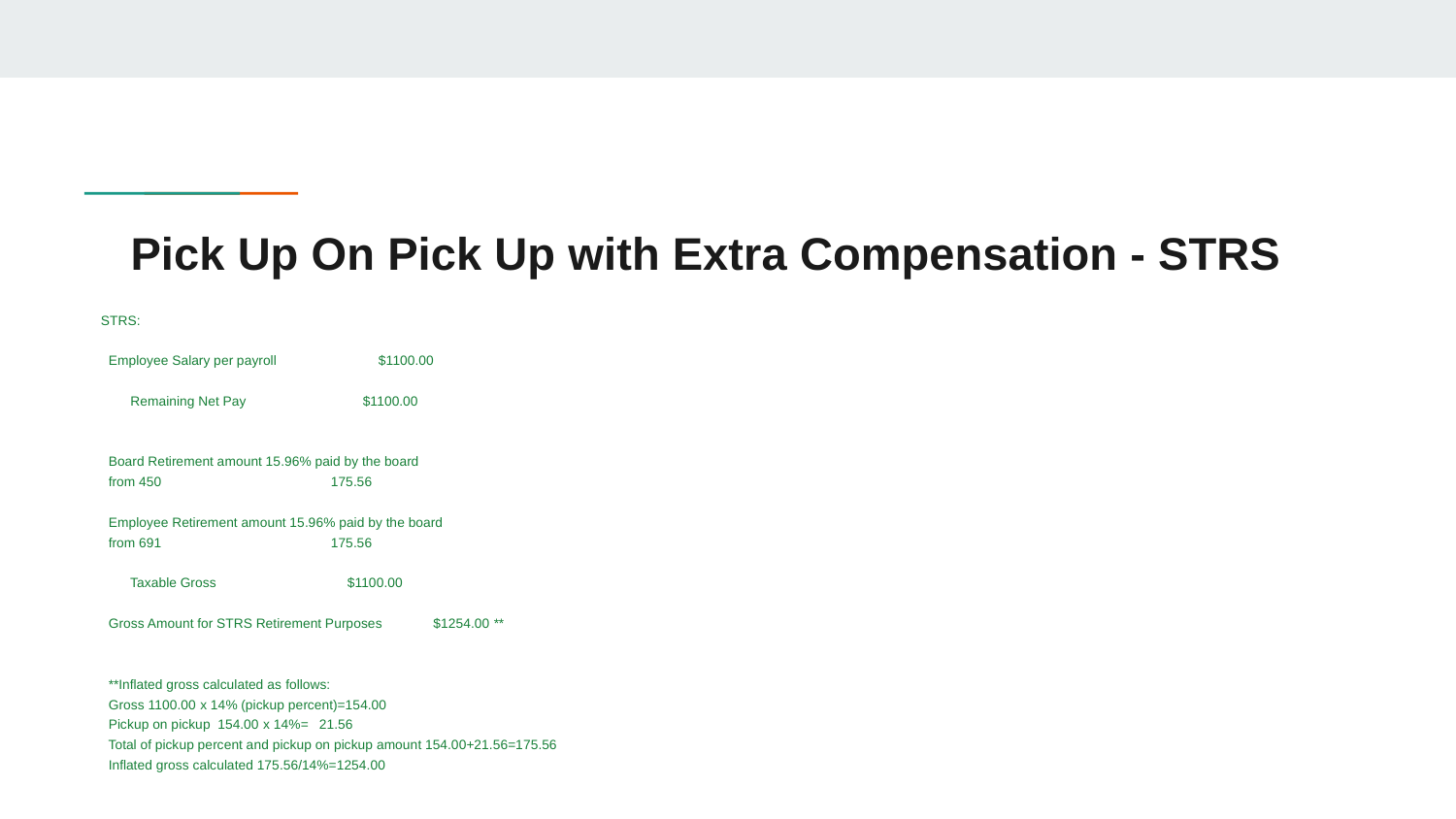

# Pick Up On Pick Up with Extra Compensation - STRS
   STRS:
     Employee Salary per payroll                            $1100.00
           Remaining Net Pay                                $1100.00
     Board Retirement amount 15.96% paid by the board
     from 450                                         175.56
     Employee Retirement amount 15.96% paid by the board
     from 691                                         175.56
           Taxable Gross                                    $1100.00
     Gross Amount for STRS Retirement Purposes              $1254.00 **
     **Inflated gross calculated as follows:
     Gross 1100.00 x 14% (pickup percent)=154.00
     Pickup on pickup  154.00 x 14%=   21.56
     Total of pickup percent and pickup on pickup amount 154.00+21.56=175.56
     Inflated gross calculated 175.56/14%=1254.00